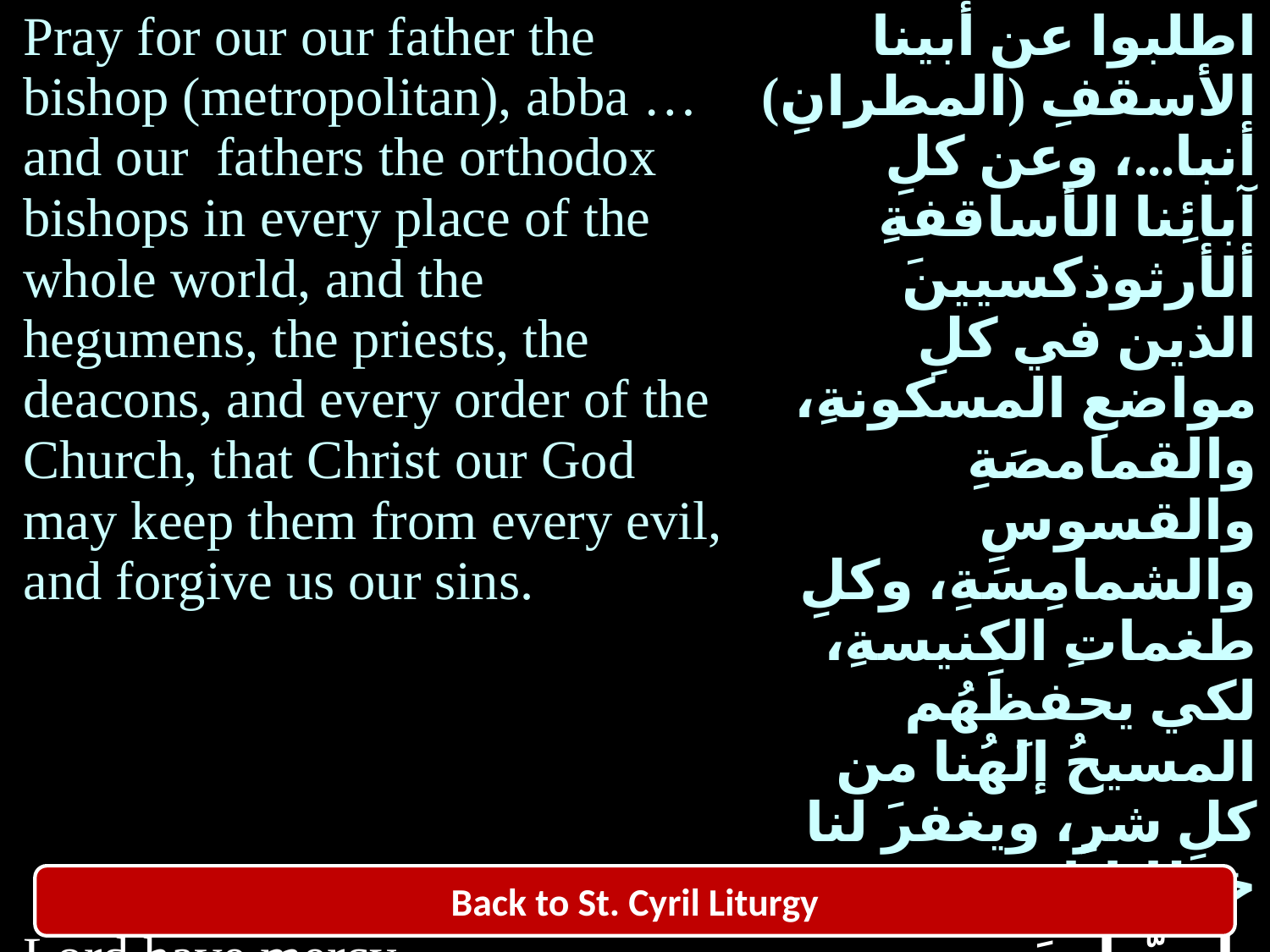

| Pray for our our father the bishop (metropolitan), abba …and our fathers the orthodox bishops in every place of the whole world, and the hegumens, the priests, the deacons, and every order of the Church, that Christ our God may keep them from every evil, and forgive us our sins. | اطلبوا عن أبينا الأسقفِ (المطرانِ) أنبا...، وعن كلِ آبائِنا الأساقفةِ ألأرثوذكسيينَ الذين في كلِ مواضعِ المسكونةِ، والقمامصَةِ والقسوسِ والشمامِسَةِ، وكلِ طغماتِ الكنيسةِ، لكي يحفظَهُم المسيحُ إلَهُنا من كلِ شرٍ، ويغفرَ لنا خطايانا. |
| --- | --- |
| Lord have mercy. | ياربُّ ارحَم. |
Back to St. Cyril Liturgy